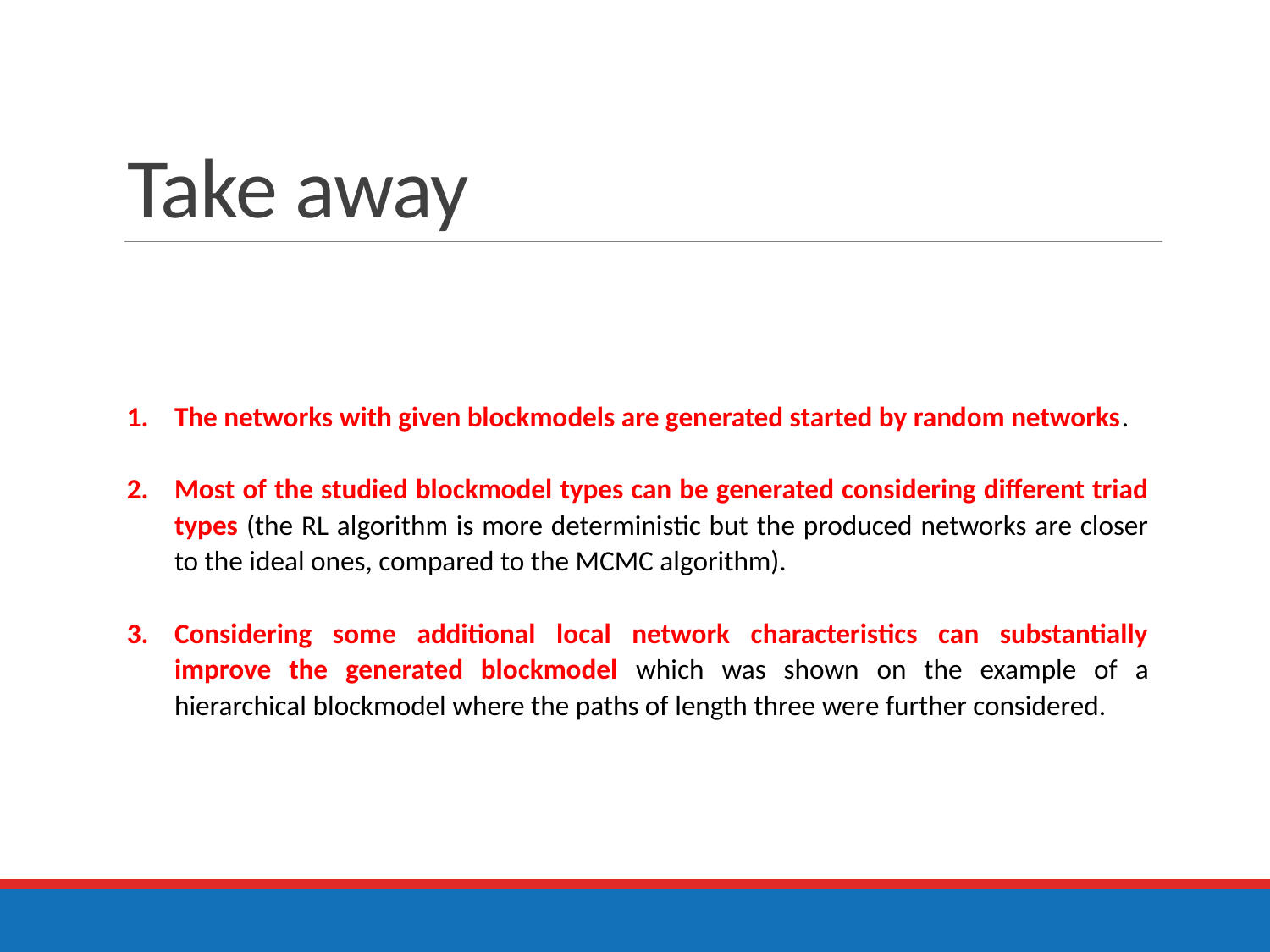

# Take away
The networks with given blockmodels are generated started by random networks.

Most of the studied blockmodel types can be generated considering different triad types (the RL algorithm is more deterministic but the produced networks are closer to the ideal ones, compared to the MCMC algorithm).

Considering some additional local network characteristics can substantially improve the generated blockmodel which was shown on the example of a hierarchical blockmodel where the paths of length three were further considered.